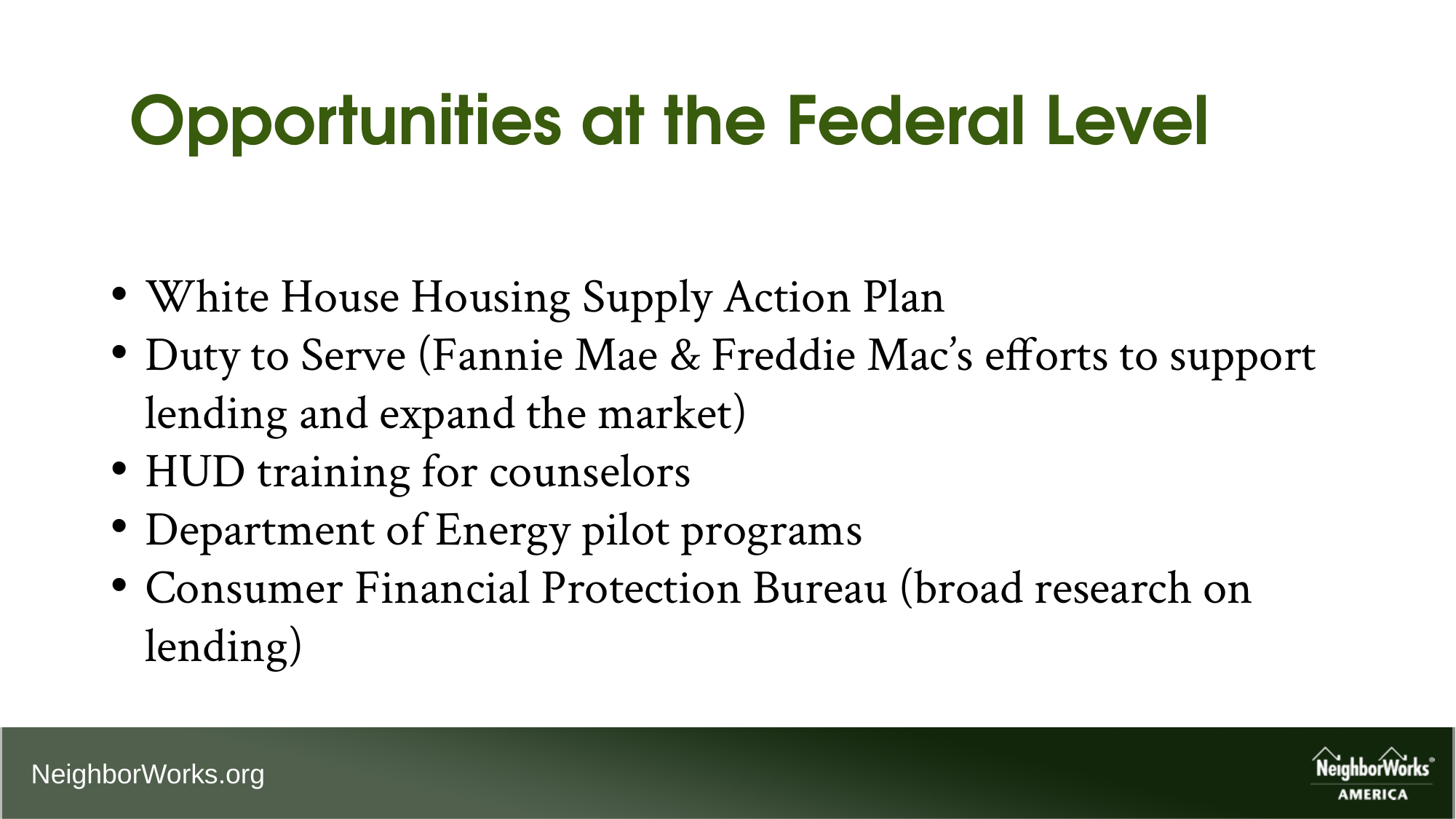

# Opportunities at the Federal Level
White House Housing Supply Action Plan
Duty to Serve (Fannie Mae & Freddie Mac’s efforts to support lending and expand the market)
HUD training for counselors
Department of Energy pilot programs
Consumer Financial Protection Bureau (broad research on lending)